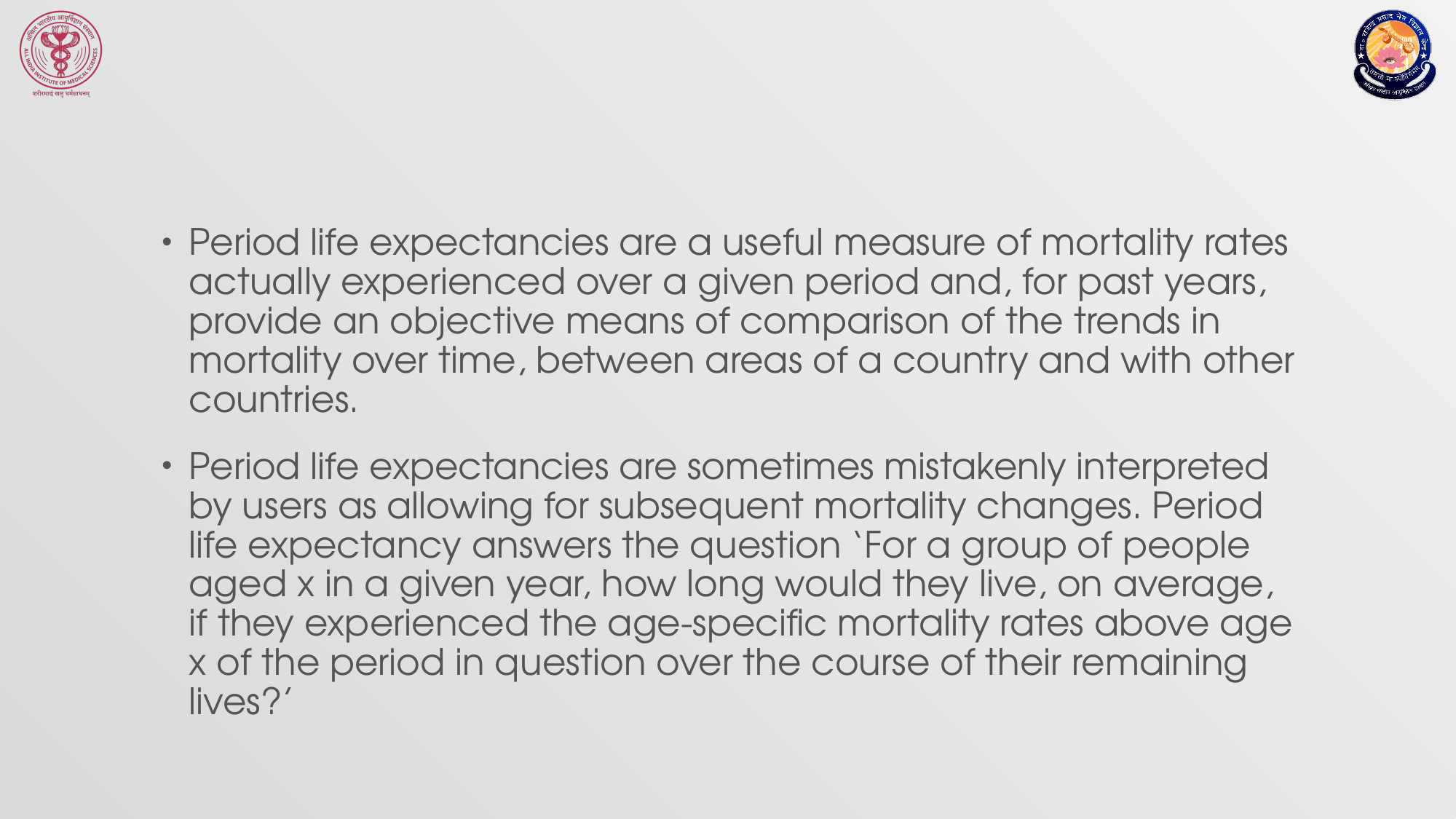

#
Period life expectancies are a useful measure of mortality rates actually experienced over a given period and, for past years, provide an objective means of comparison of the trends in mortality over time, between areas of a country and with other countries.
Period life expectancies are sometimes mistakenly interpreted by users as allowing for subsequent mortality changes. Period life expectancy answers the question ‘For a group of people aged x in a given year, how long would they live, on average, if they experienced the age-specific mortality rates above age x of the period in question over the course of their remaining lives?’